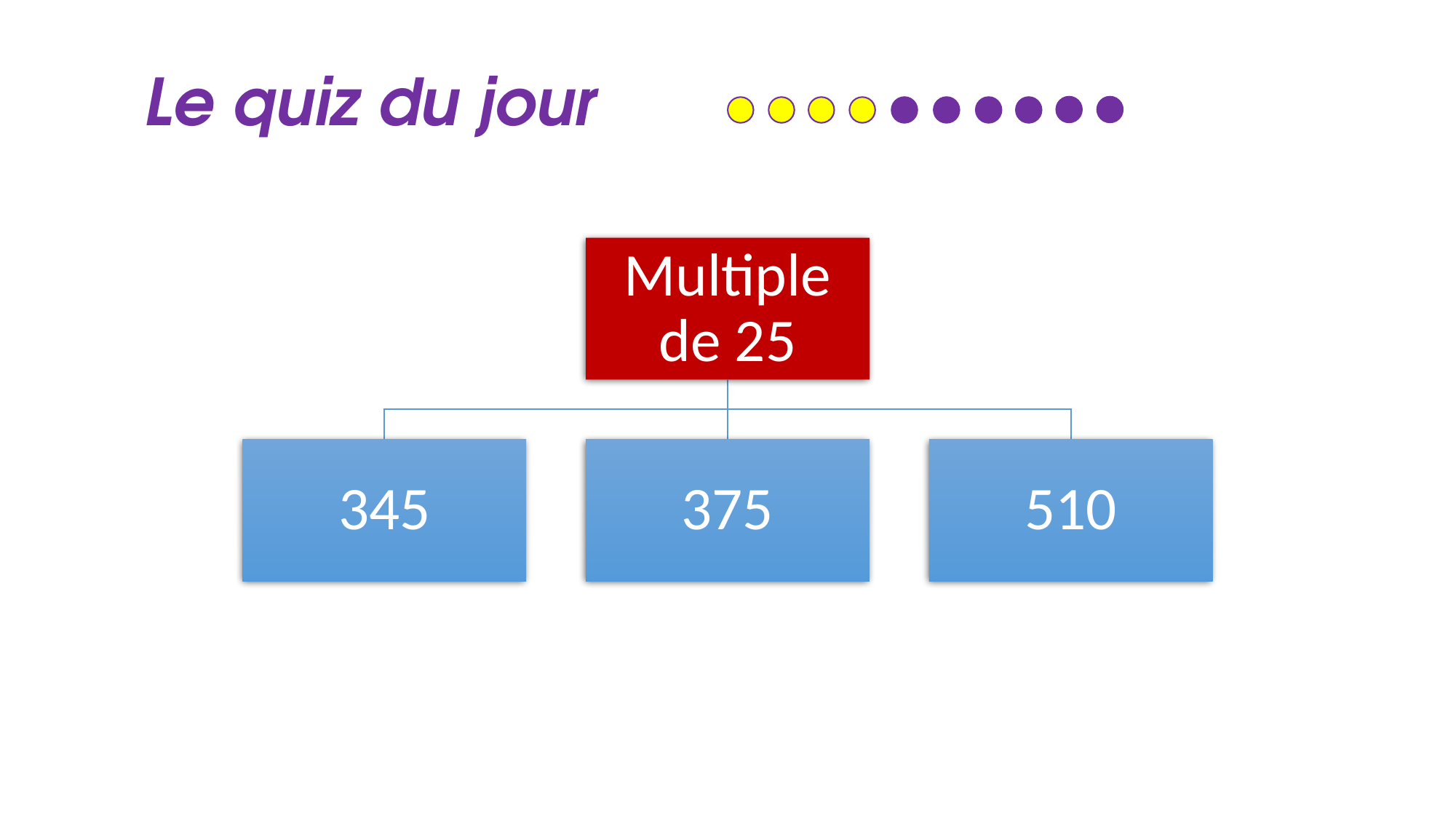

Le quiz du jour
Multiple de 25
345
375
510